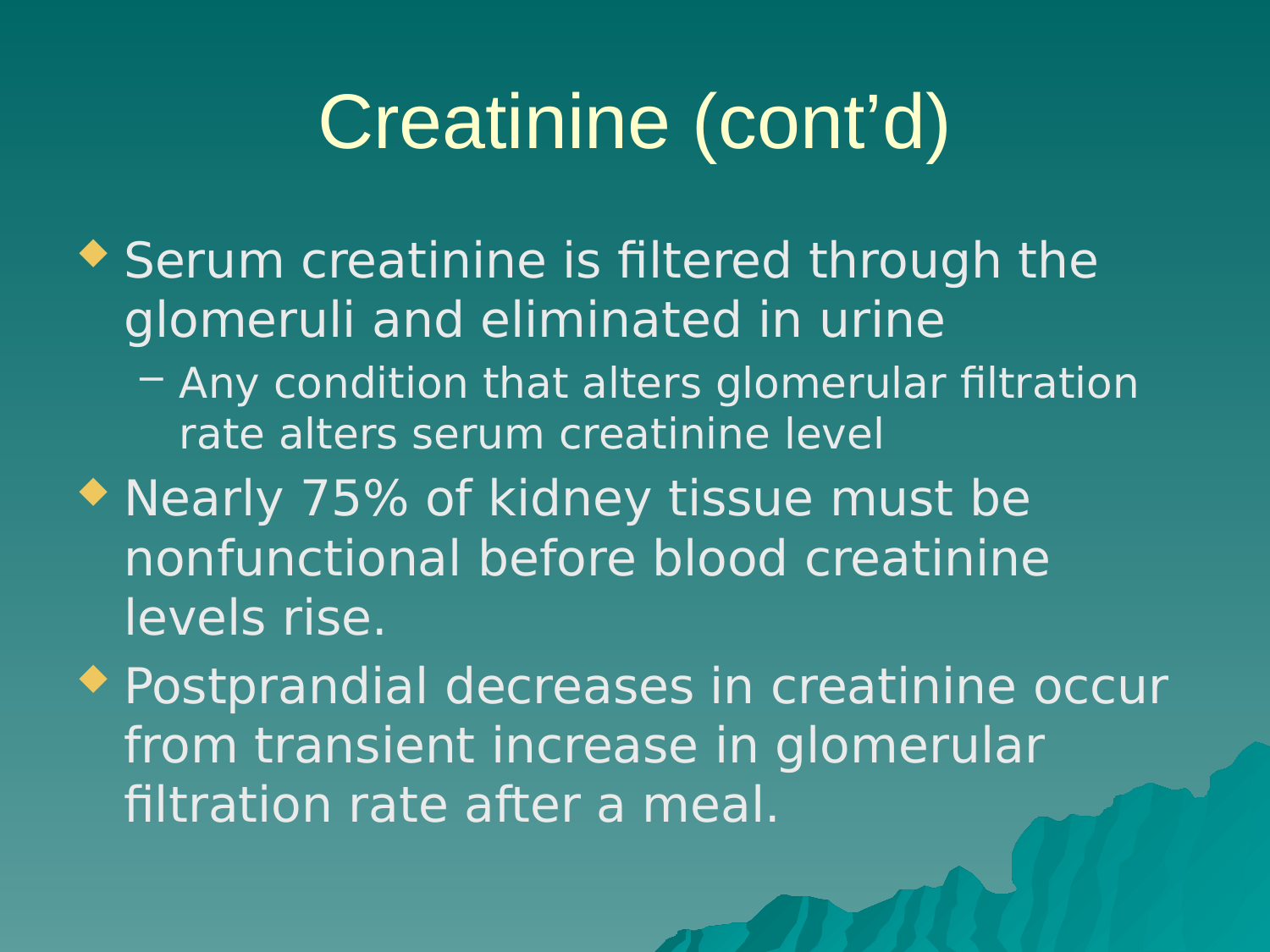

# Creatinine (cont’d)
Serum creatinine is filtered through the glomeruli and eliminated in urine
Any condition that alters glomerular filtration rate alters serum creatinine level
Nearly 75% of kidney tissue must be nonfunctional before blood creatinine levels rise.
Postprandial decreases in creatinine occur from transient increase in glomerular filtration rate after a meal.